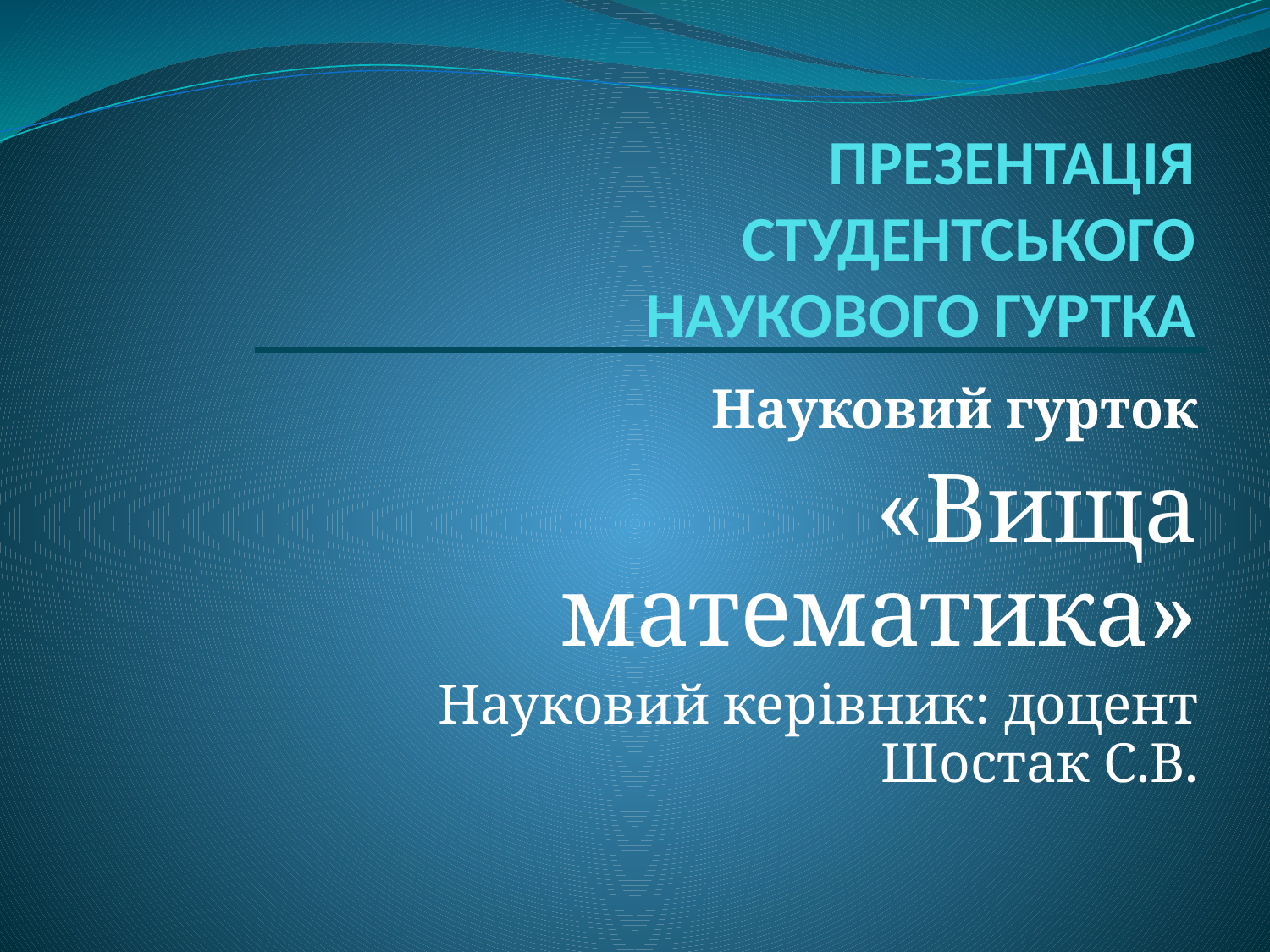

# ПРЕЗЕНТАЦІЯ СТУДЕНТСЬКОГО НАУКОВОГО ГУРТКА
Науковий гурток
«Вища математика»
Науковий керівник: доцент Шостак С.В.